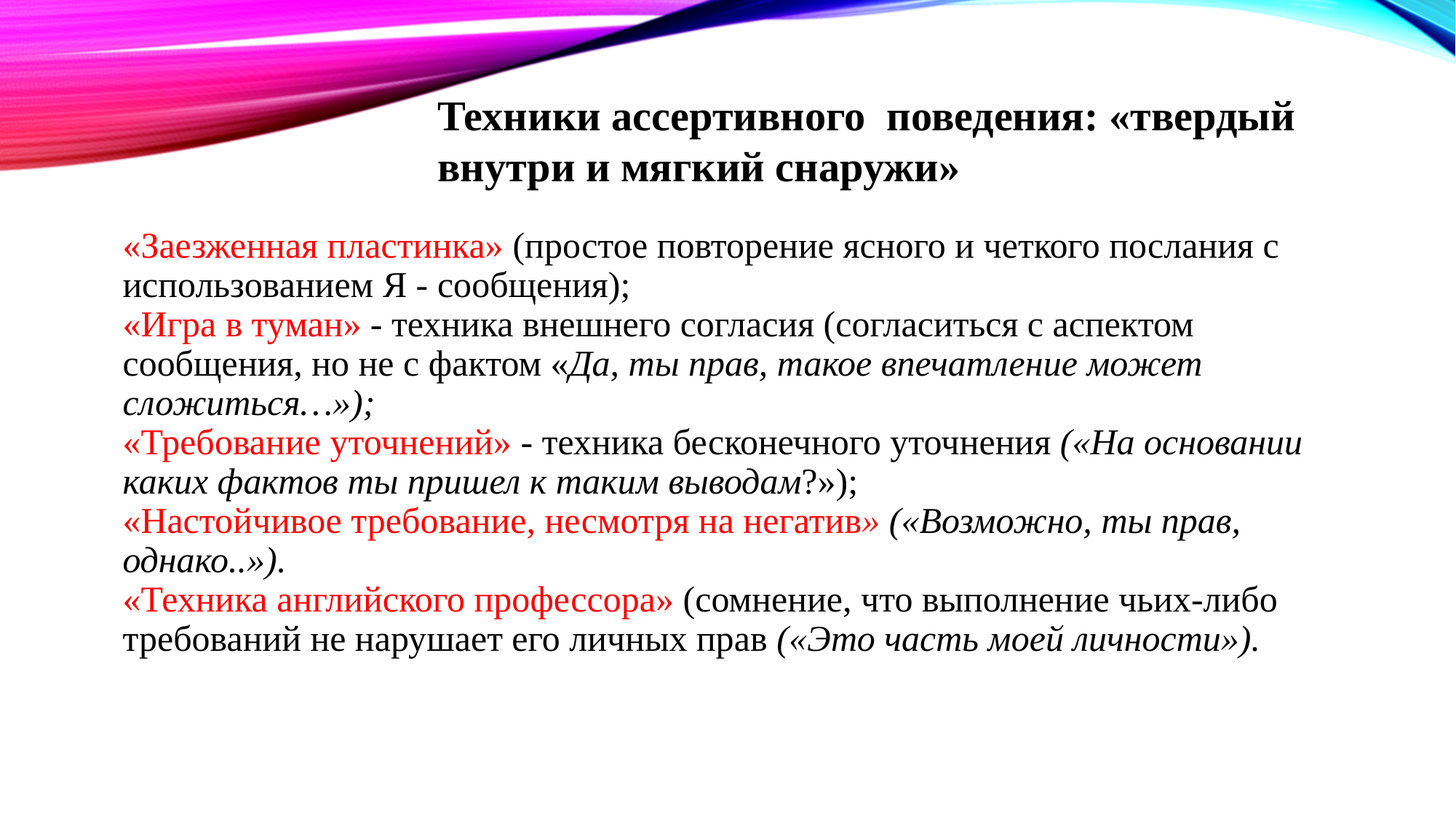

Техники ассертивного  поведения: «твердый внутри и мягкий снаружи»
«Заезженная пластинка» (простое повторение ясного и четкого послания с использованием Я - сообщения);
«Игра в туман» - техника внешнего согласия (согласиться с аспектом сообщения, но не с фактом «Да, ты прав, такое впечатление может сложиться…»);
«Требование уточнений» - техника бесконечного уточнения («На основании каких фактов ты пришел к таким выводам?»);
«Настойчивое требование, несмотря на негатив» («Возможно, ты прав, однако..»).
«Техника английского профессора» (сомнение, что выполнение чьих-либо требований не нарушает его личных прав («Это часть моей личности»).